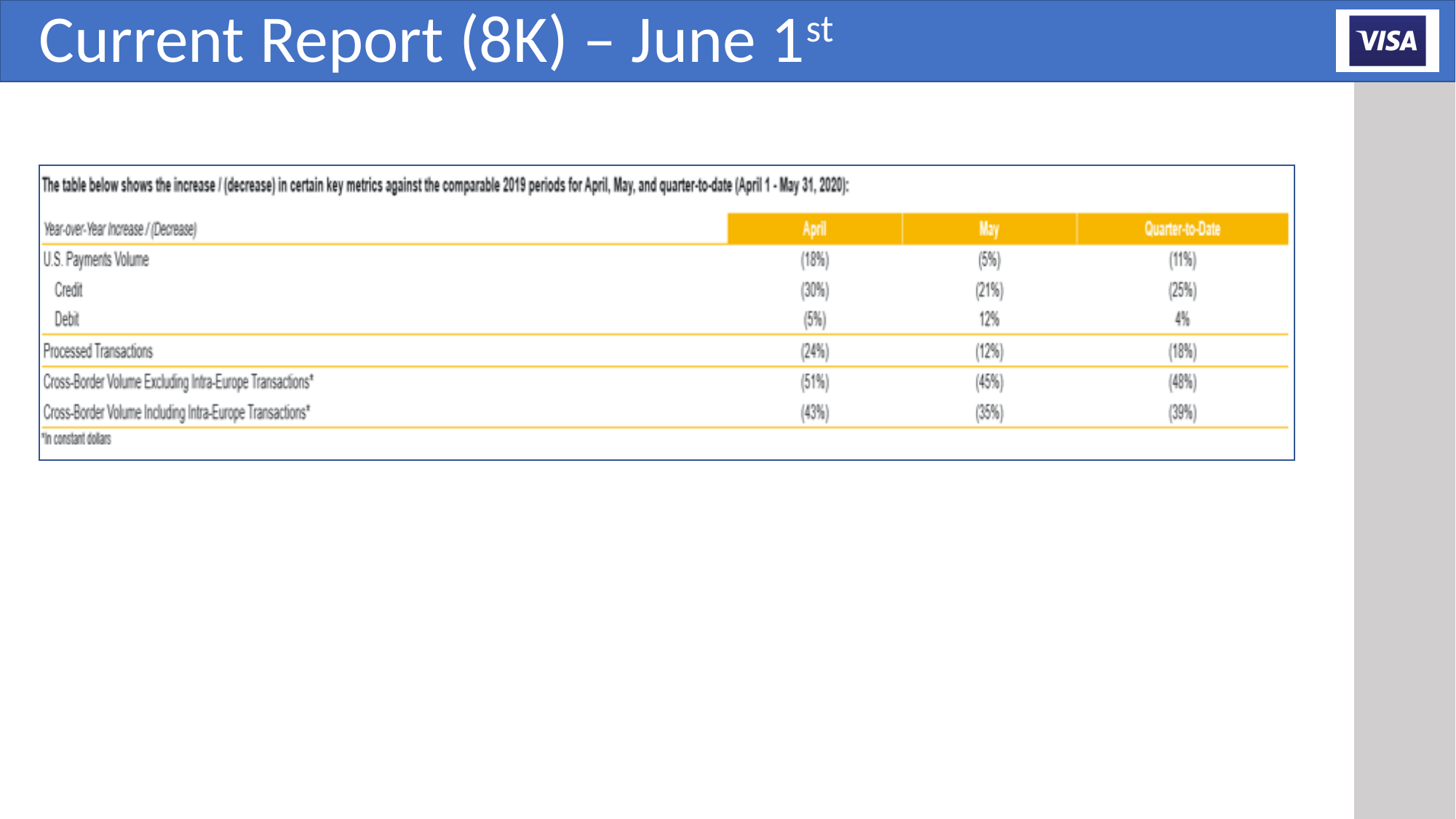

# Current Report (8K) – June 1st